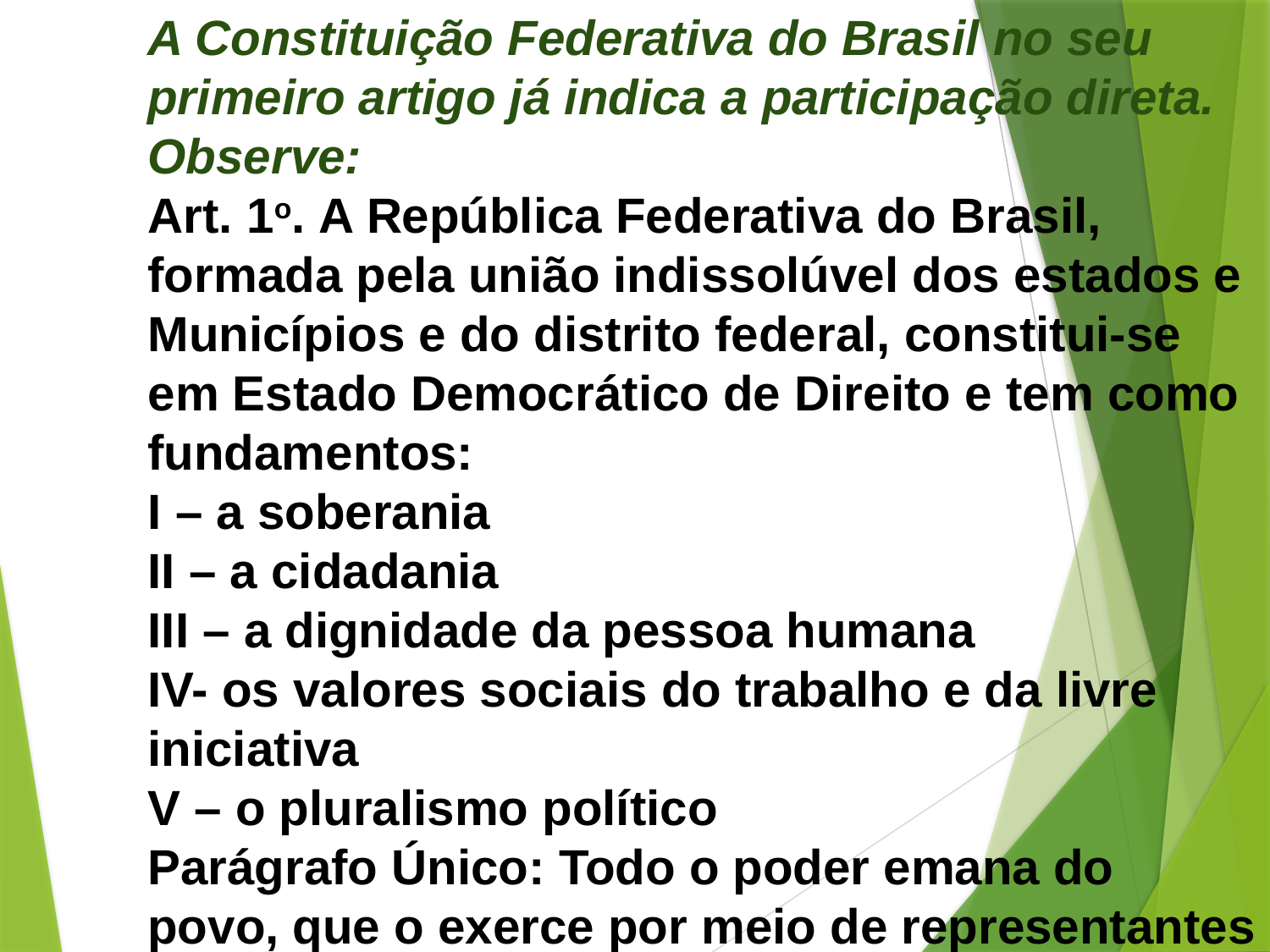

A Constituição Federativa do Brasil no seu primeiro artigo já indica a participação direta. Observe:
Art. 1o. A República Federativa do Brasil, formada pela união indissolúvel dos estados e Municípios e do distrito federal, constitui-se em Estado Democrático de Direito e tem como fundamentos:
I – a soberania
II – a cidadania
III – a dignidade da pessoa humana
IV- os valores sociais do trabalho e da livre iniciativa
V – o pluralismo político
Parágrafo Único: Todo o poder emana do povo, que o exerce por meio de representantes eleitos ou diretamente, nos termos desta constituição.